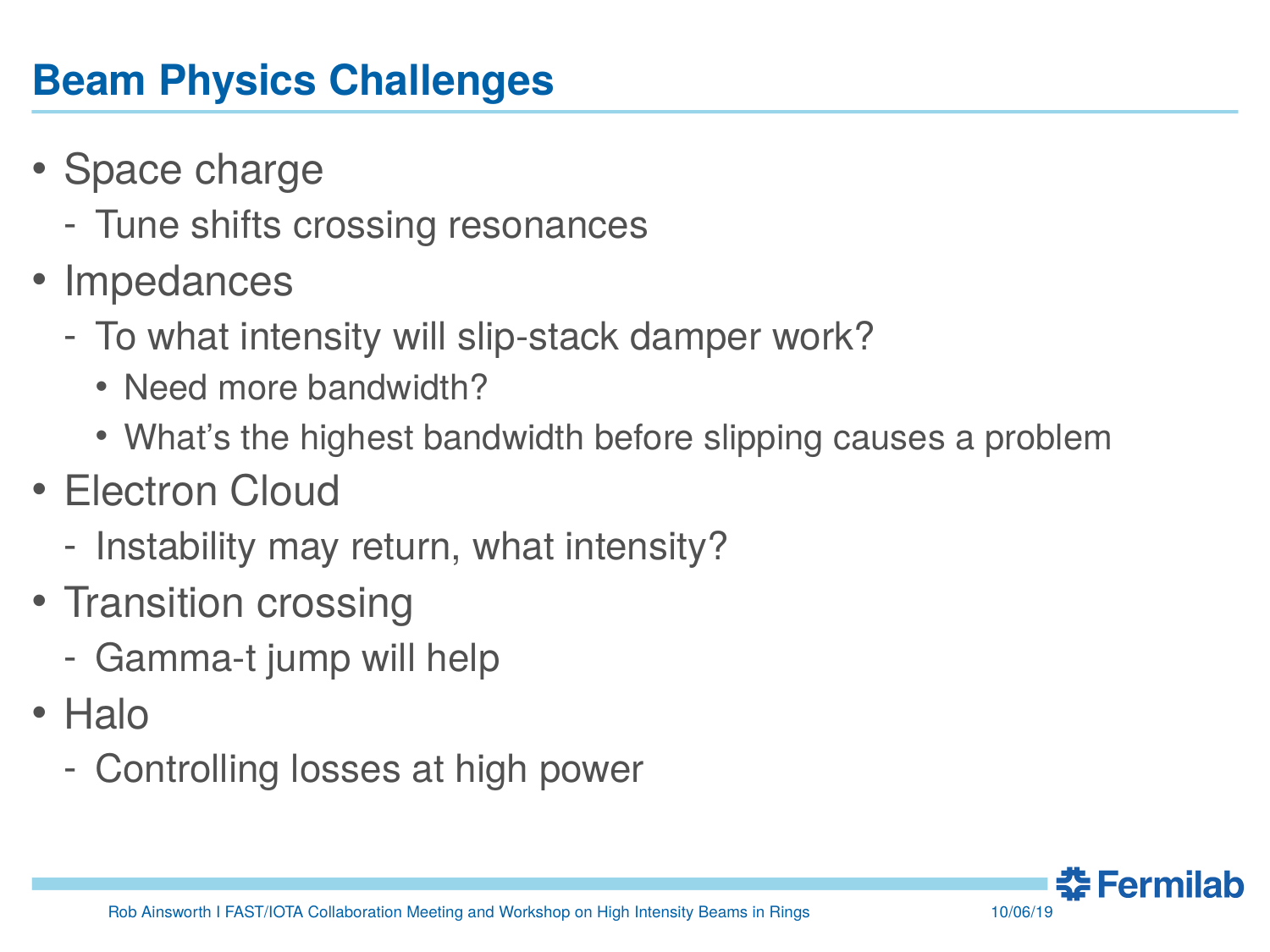

# Beam Physics Challenges
Space charge
Tune shifts crossing resonances
Impedances
To what intensity will slip-stack damper work?
Need more bandwidth?
What’s the highest bandwidth before slipping causes a problem
Electron Cloud
Instability may return, what intensity?
Transition crossing
Gamma-t jump will help
Halo
Controlling losses at high power
23